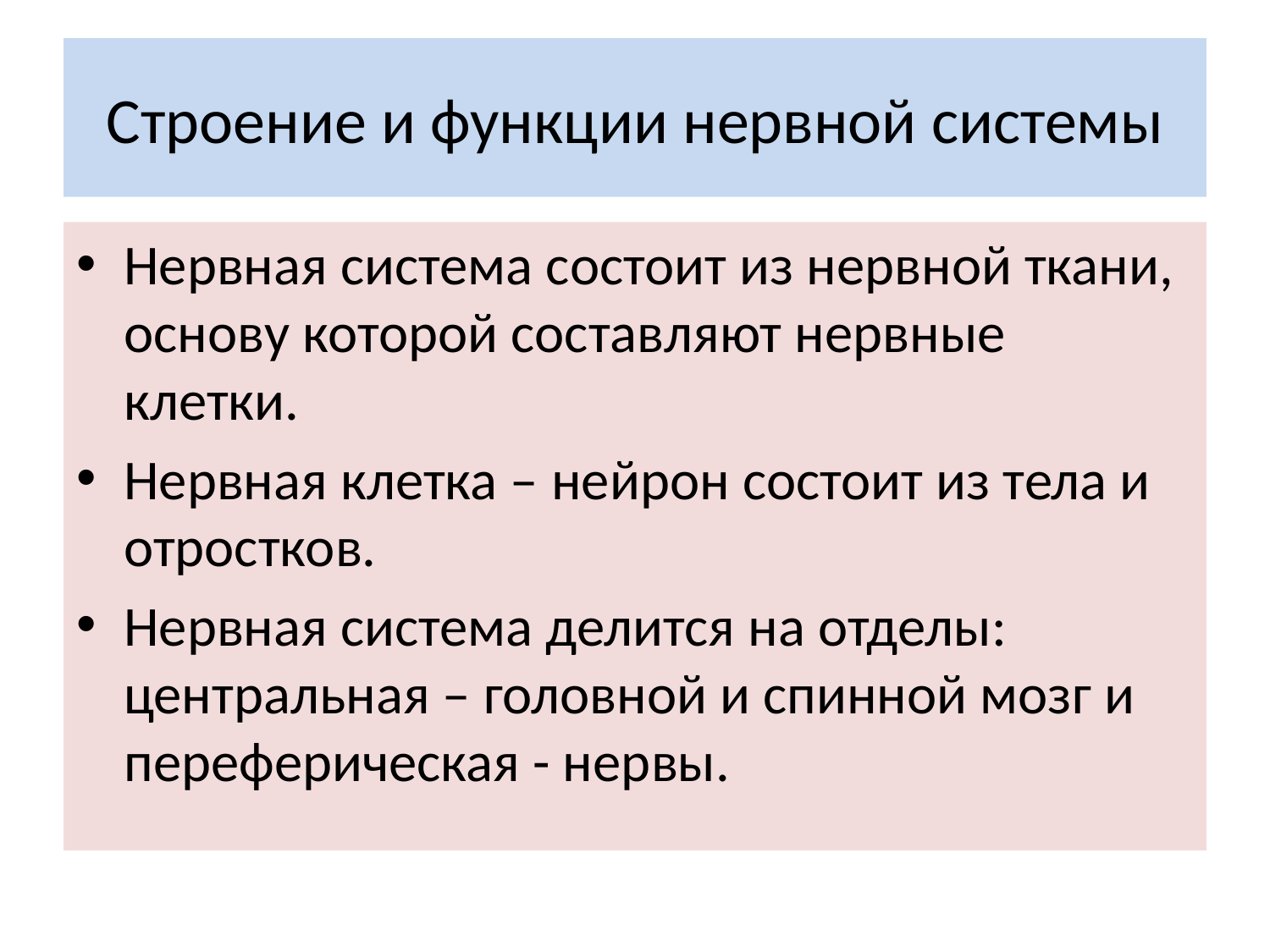

# Строение и функции нервной системы
Нервная система состоит из нервной ткани, основу которой составляют нервные клетки.
Нервная клетка – нейрон состоит из тела и отростков.
Нервная система делится на отделы: центральная – головной и спинной мозг и переферическая - нервы.